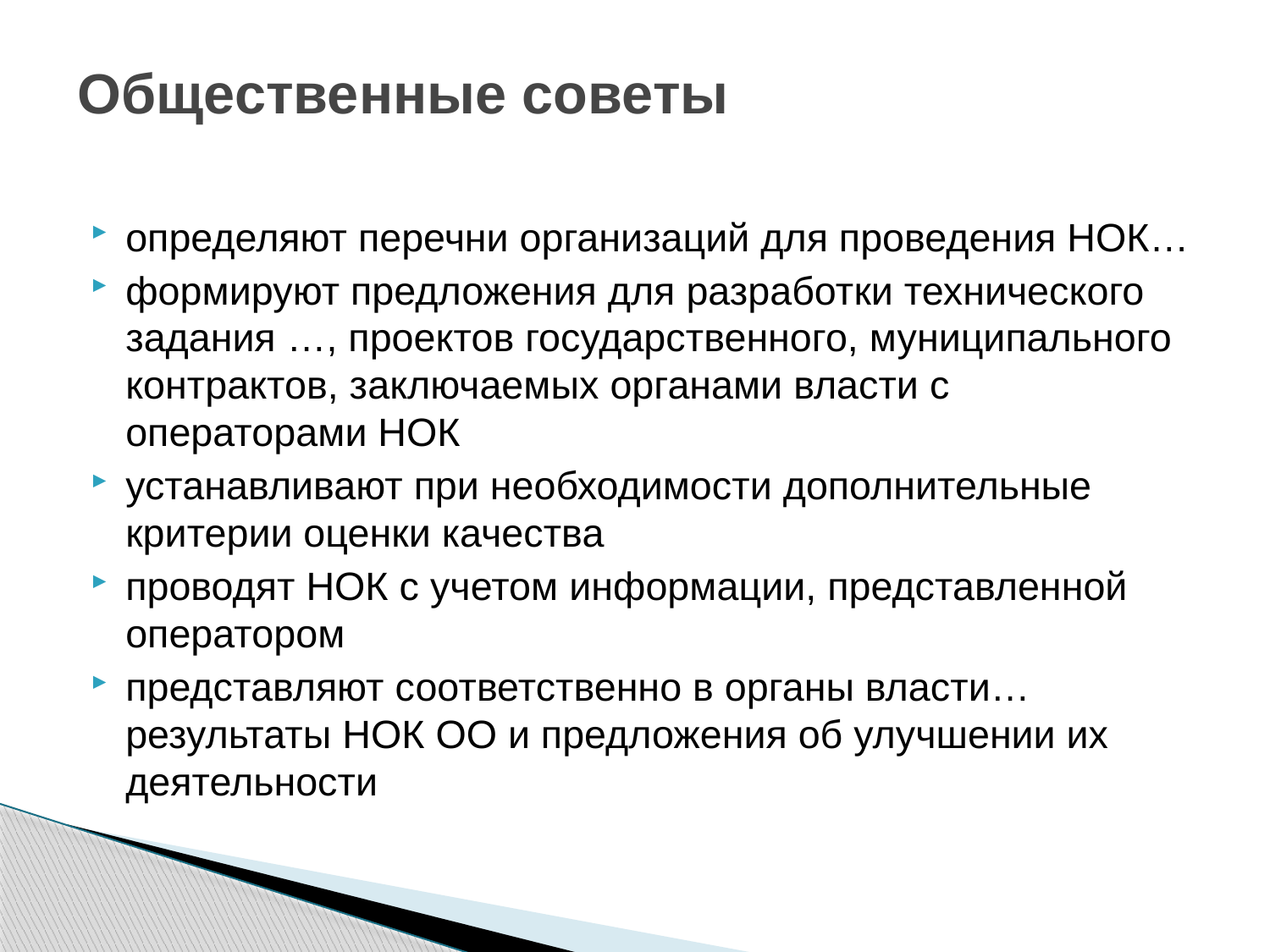

# Общественные советы
определяют перечни организаций для проведения НОК…
формируют предложения для разработки технического задания …, проектов государственного, муниципального контрактов, заключаемых органами власти с операторами НОК
устанавливают при необходимости дополнительные критерии оценки качества
проводят НОК с учетом информации, представленной оператором
представляют соответственно в органы власти…результаты НОК ОО и предложения об улучшении их деятельности